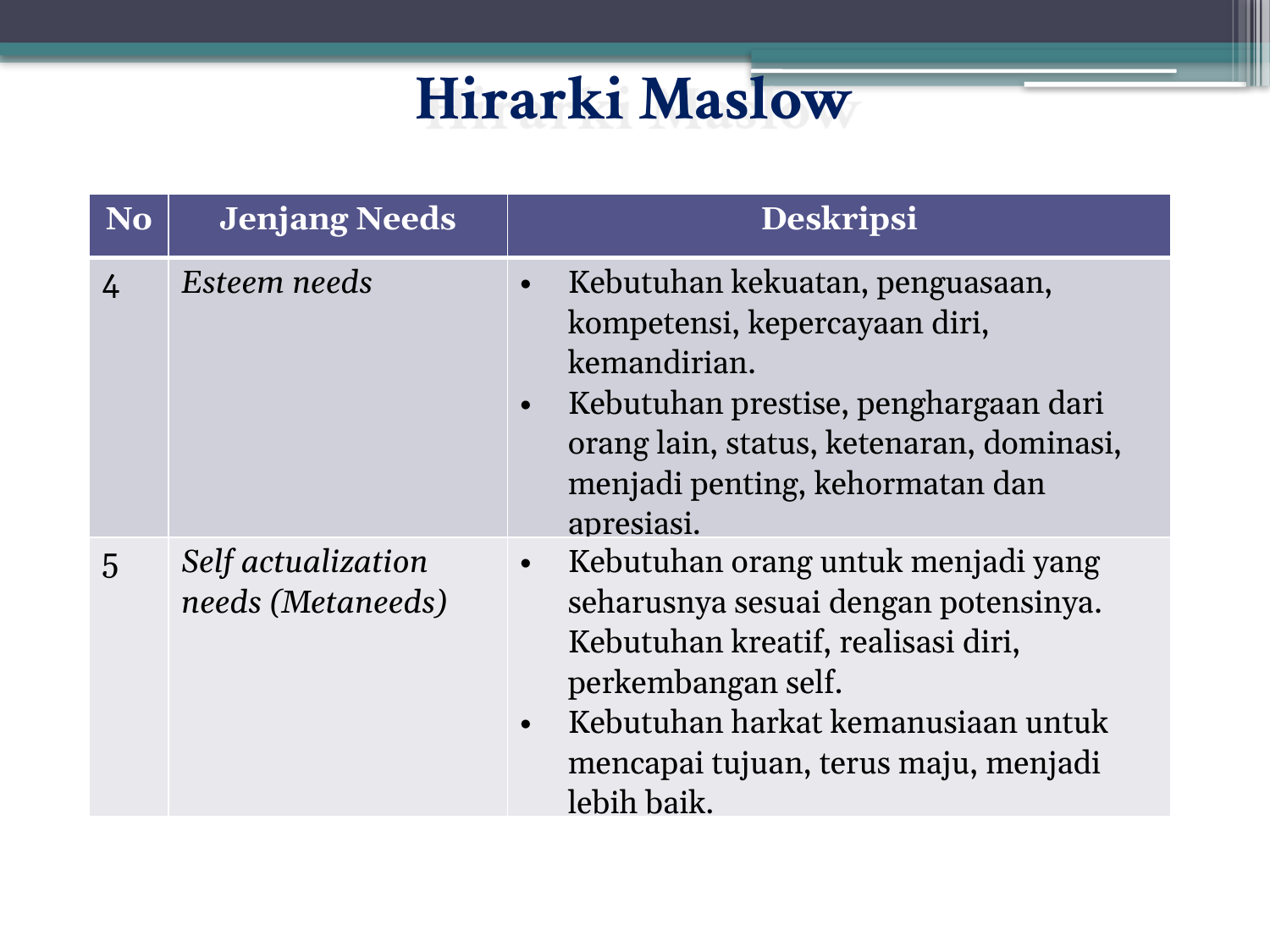

Hirarki Maslow
| No | Jenjang Needs | Deskripsi |
| --- | --- | --- |
| 4 | Esteem needs | Kebutuhan kekuatan, penguasaan, kompetensi, kepercayaan diri, kemandirian. Kebutuhan prestise, penghargaan dari orang lain, status, ketenaran, dominasi, menjadi penting, kehormatan dan apresiasi. |
| 5 | Self actualization needs (Metaneeds) | Kebutuhan orang untuk menjadi yang seharusnya sesuai dengan potensinya. Kebutuhan kreatif, realisasi diri, perkembangan self. Kebutuhan harkat kemanusiaan untuk mencapai tujuan, terus maju, menjadi lebih baik. |
16